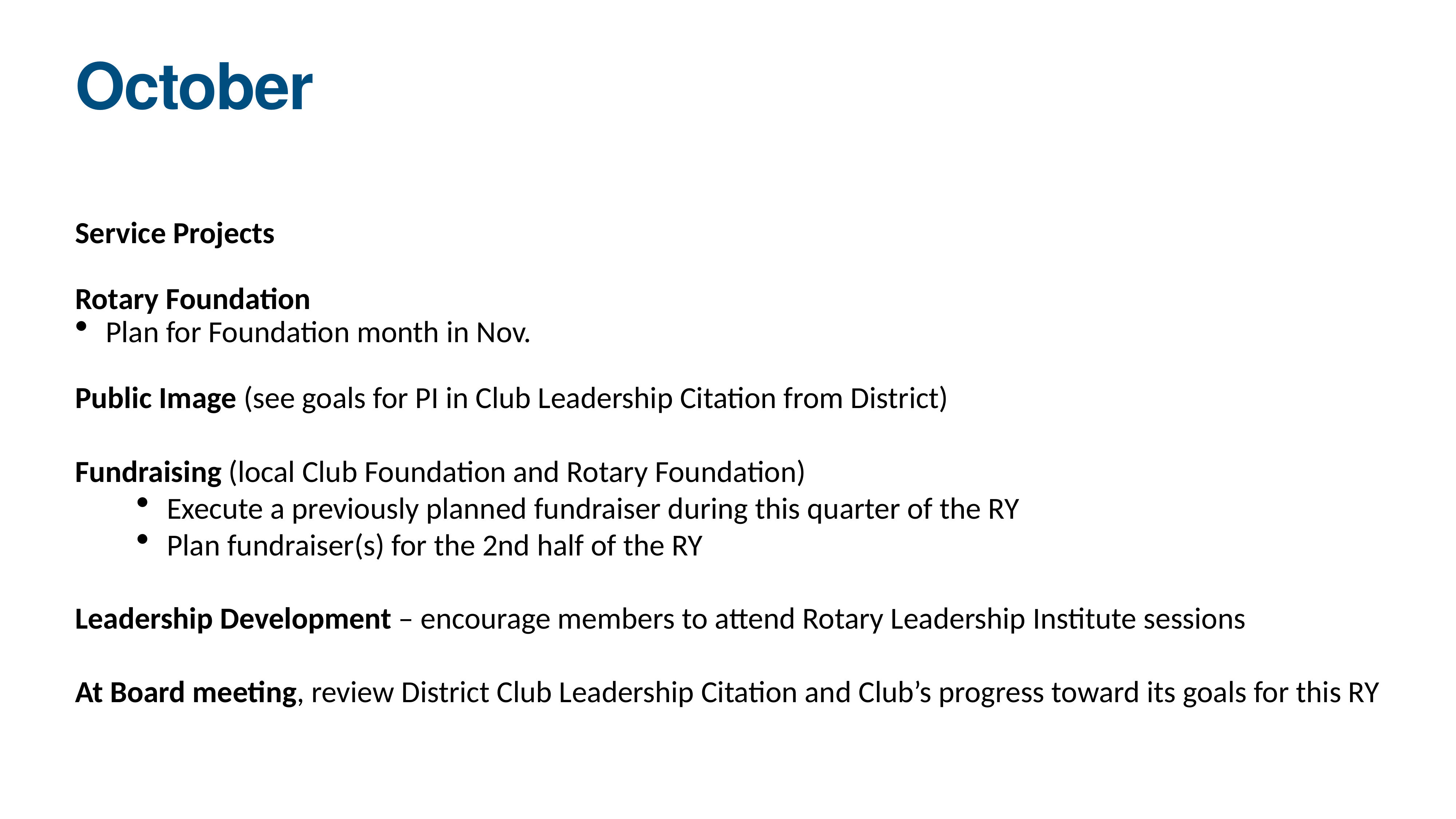

# October

Service Projects

Rotary Foundation
Plan for Foundation month in Nov.

Public Image (see goals for PI in Club Leadership Citation from District)

Fundraising (local Club Foundation and Rotary Foundation)
Execute a previously planned fundraiser during this quarter of the RY
Plan fundraiser(s) for the 2nd half of the RY

Leadership Development – encourage members to attend Rotary Leadership Institute sessions

At Board meeting, review District Club Leadership Citation and Club’s progress toward its goals for this RY